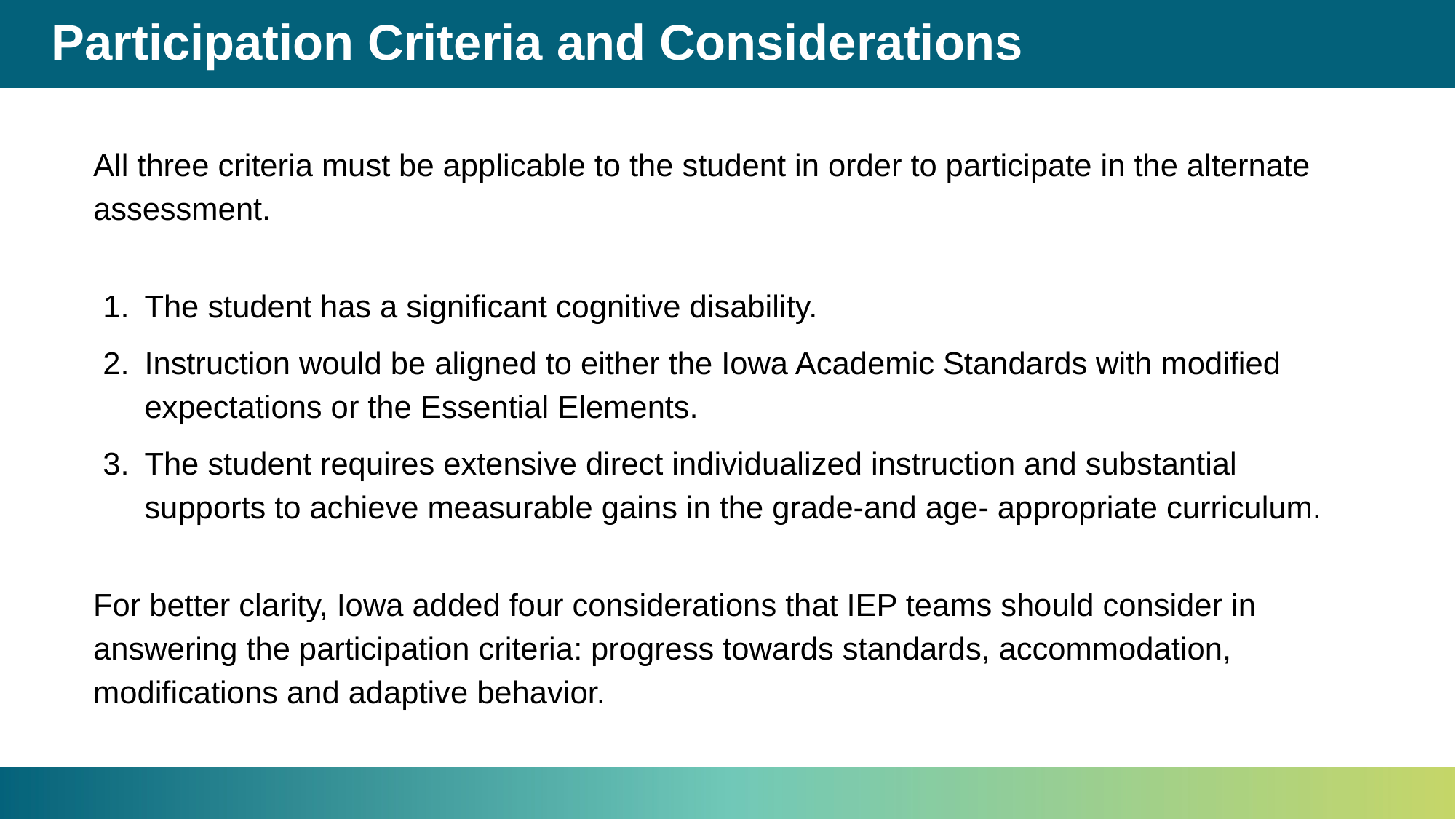

# Participation Criteria and Considerations
All three criteria must be applicable to the student in order to participate in the alternate assessment.

The student has a significant cognitive disability.
Instruction would be aligned to either the Iowa Academic Standards with modified expectations or the Essential Elements.
The student requires extensive direct individualized instruction and substantial supports to achieve measurable gains in the grade-and age- appropriate curriculum.

For better clarity, Iowa added four considerations that IEP teams should consider in answering the participation criteria: progress towards standards, accommodation, modifications and adaptive behavior.